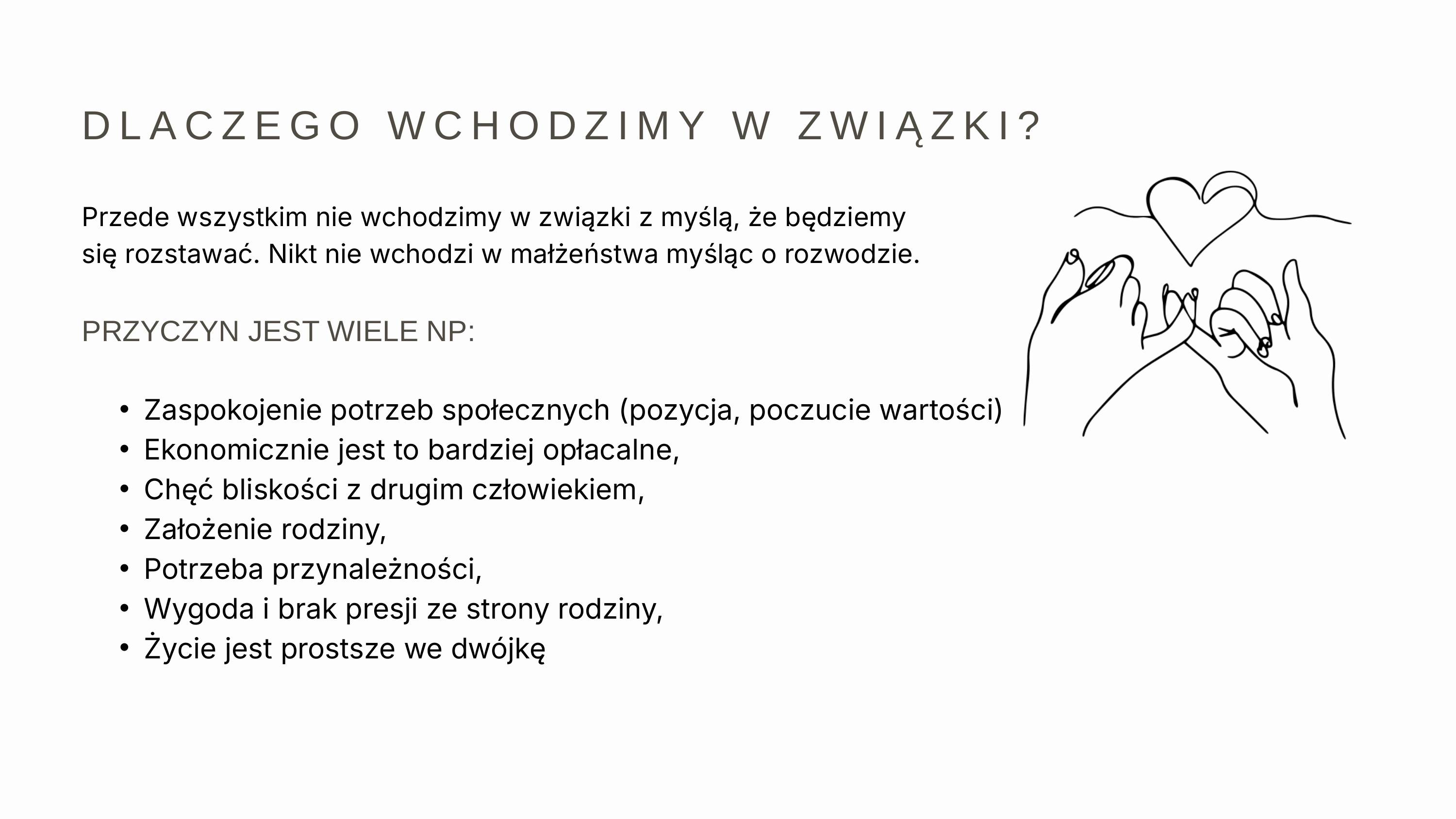

DLACZEGO WCHODZIMY W ZWIĄZKI?

Przede wszystkim nie wchodzimy w związki z myślą, że będziemy się rozstawać. Nikt nie wchodzi w małżeństwa myśląc o rozwodzie.
PRZYCZYN JEST WIELE NP:
Zaspokojenie potrzeb społecznych (pozycja, poczucie wartości)
Ekonomicznie jest to bardziej opłacalne,
Chęć bliskości z drugim człowiekiem,
Założenie rodziny,
Potrzeba przynależności,
Wygoda i brak presji ze strony rodziny,
Życie jest prostsze we dwójkę